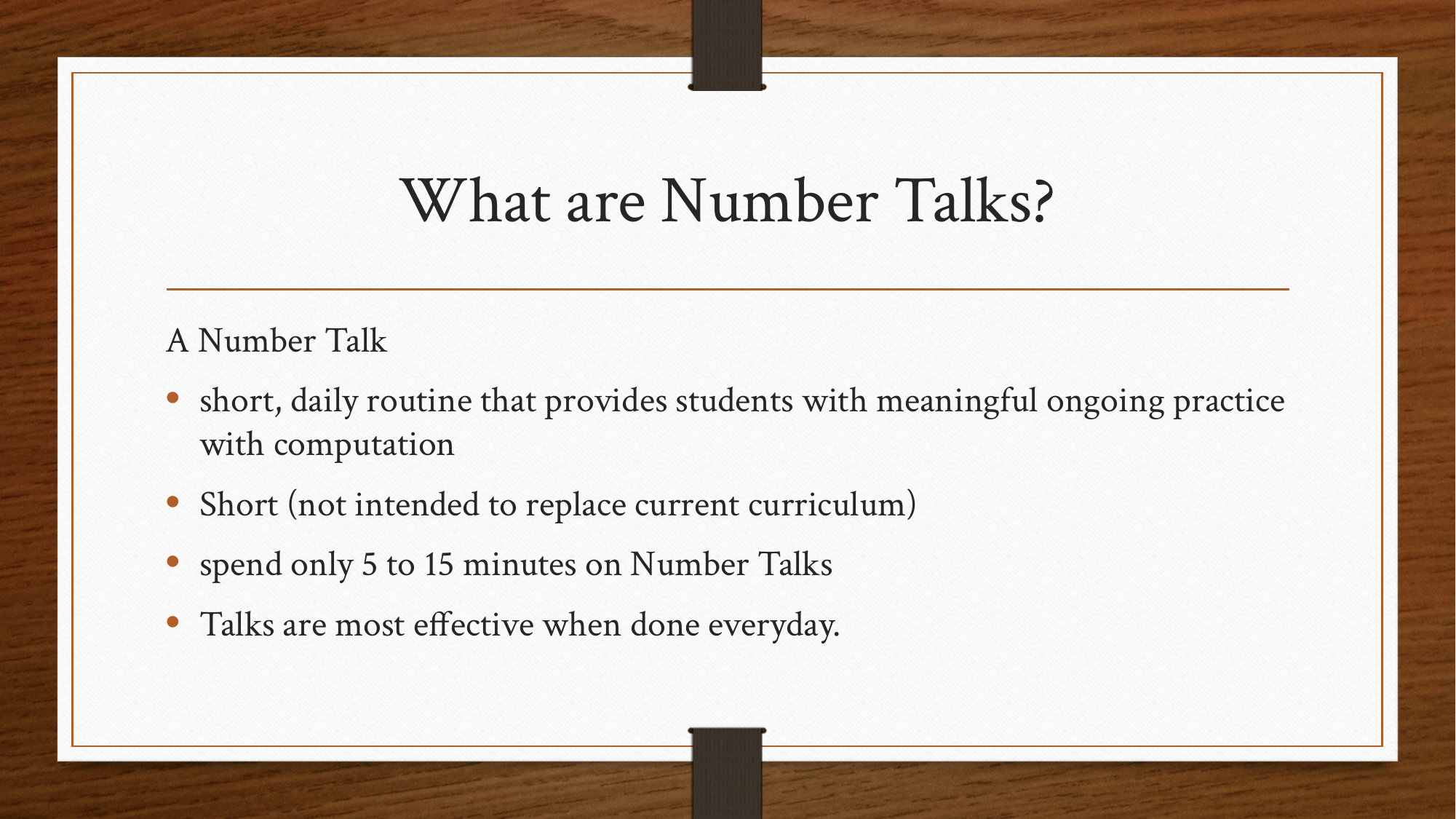

# What are Number Talks?
A Number Talk
short, daily routine that provides students with meaningful ongoing practice with computation
Short (not intended to replace current curriculum)
spend only 5 to 15 minutes on Number Talks
Talks are most effective when done everyday.